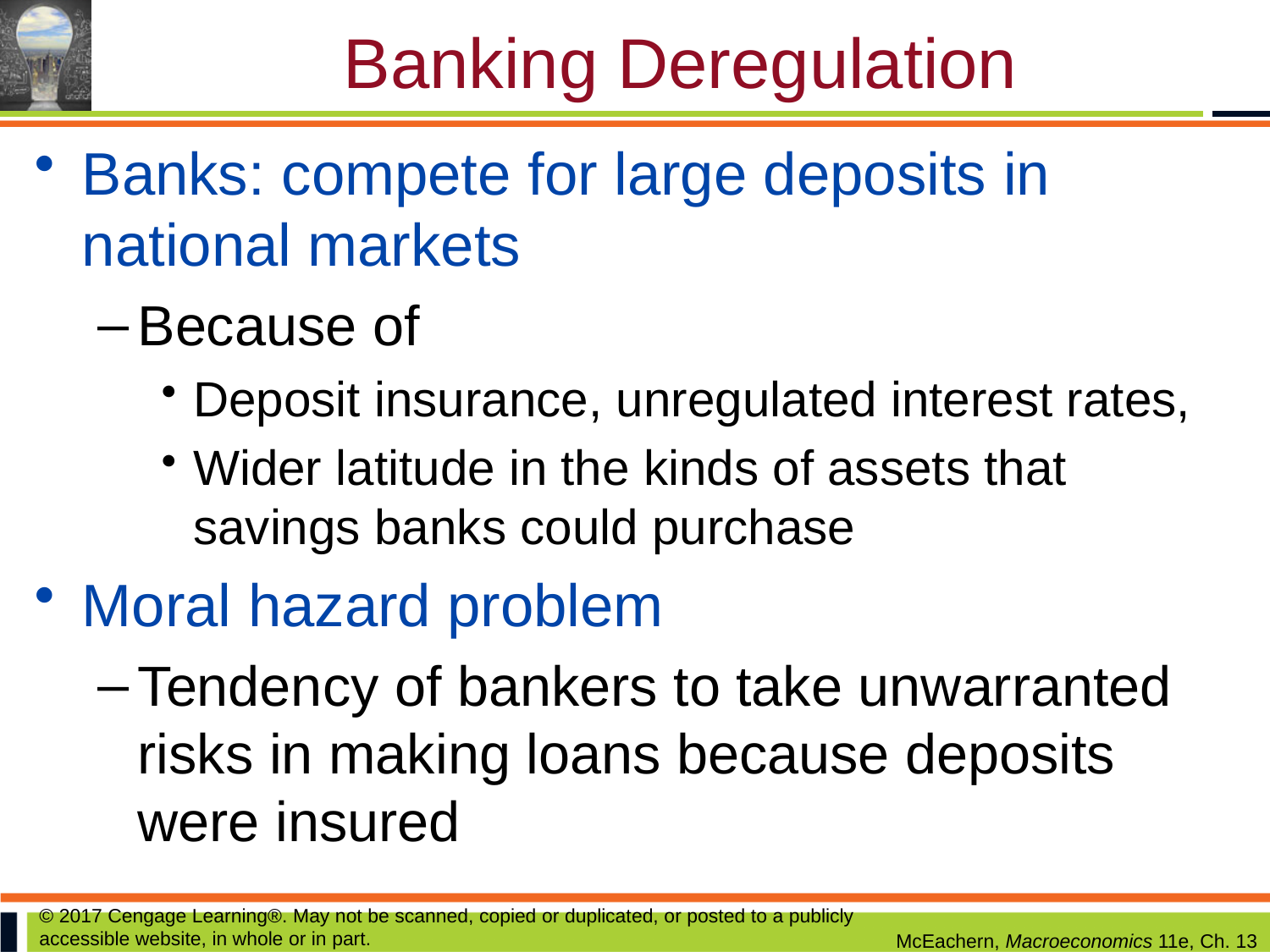

# Banking Deregulation
Banks: compete for large deposits in national markets
Because of
Deposit insurance, unregulated interest rates,
Wider latitude in the kinds of assets that savings banks could purchase
Moral hazard problem
Tendency of bankers to take unwarranted risks in making loans because deposits were insured
© 2017 Cengage Learning®. May not be scanned, copied or duplicated, or posted to a publicly accessible website, in whole or in part.